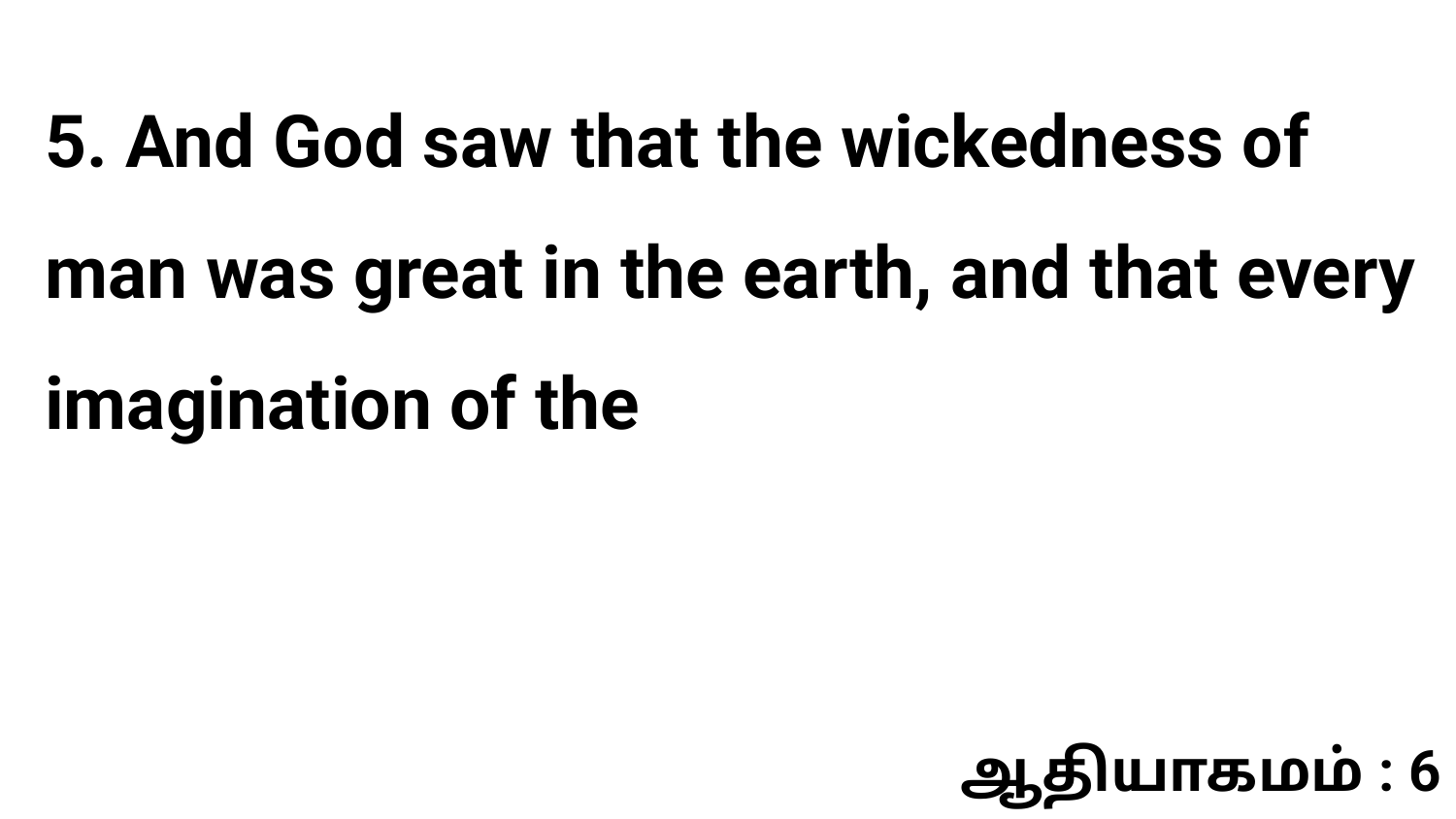

5. And God saw that the wickedness of man was great in the earth, and that every imagination of the
ஆதியாகமம் : 6